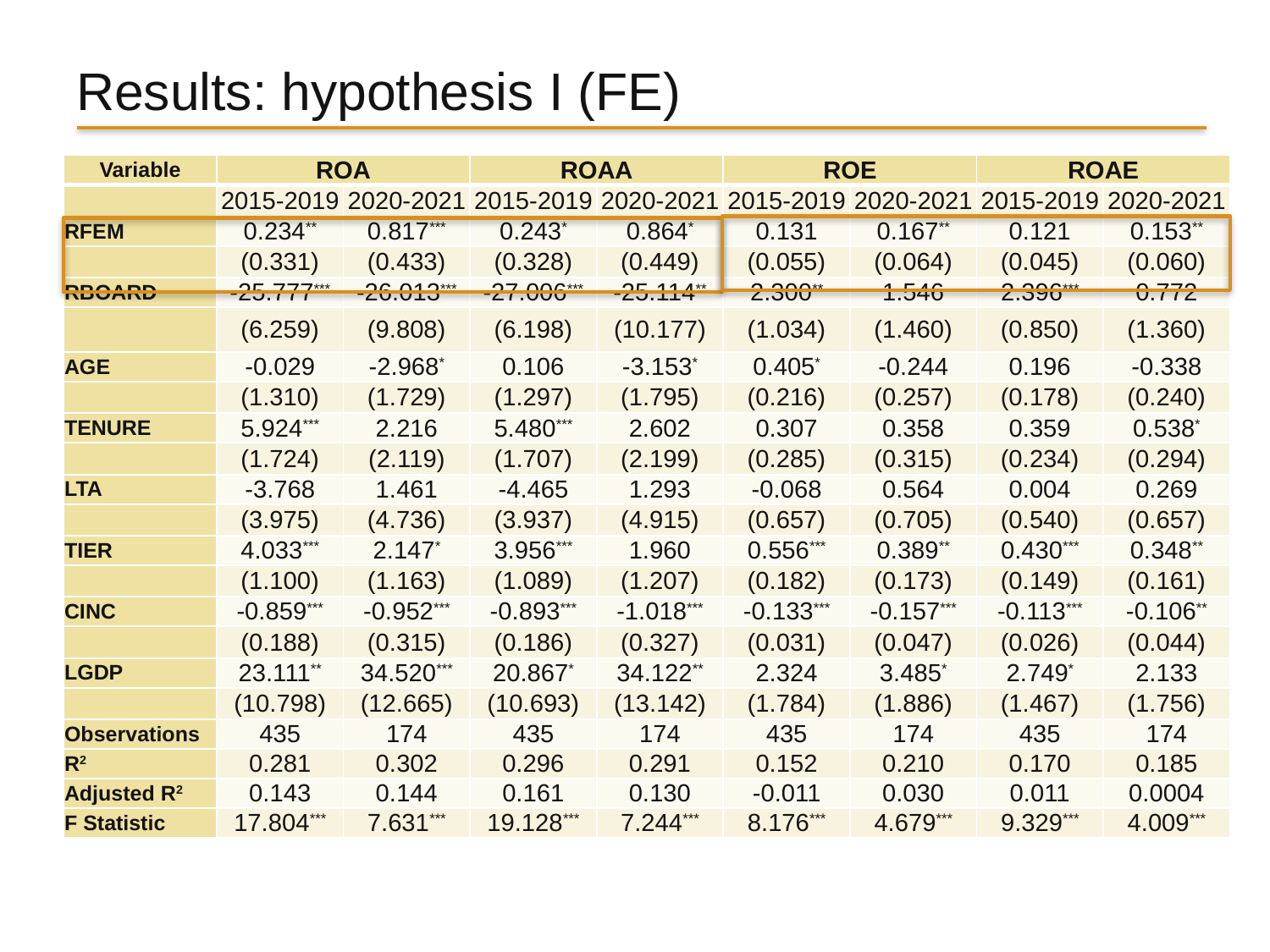

# Results: hypothesis I (FE)
| Variable | ROA |  | ROAA |  | ROE |  | ROAE |  |
| --- | --- | --- | --- | --- | --- | --- | --- | --- |
|  | 2015-2019 | 2020-2021 | 2015-2019 | 2020-2021 | 2015-2019 | 2020-2021 | 2015-2019 | 2020-2021 |
| RFEM | 0.234\*\* | 0.817\*\*\* | 0.243\* | 0.864\* | 0.131 | 0.167\*\* | 0.121 | 0.153\*\* |
|  | (0.331) | (0.433) | (0.328) | (0.449) | (0.055) | (0.064) | (0.045) | (0.060) |
| RBOARD | -25.777\*\*\* | -26.013\*\*\* | -27.006\*\*\* | -25.114\*\* | 2.300\*\* | 1.546 | 2.396\*\*\* | 0.772 |
|  | (6.259) | (9.808) | (6.198) | (10.177) | (1.034) | (1.460) | (0.850) | (1.360) |
| AGE | -0.029 | -2.968\* | 0.106 | -3.153\* | 0.405\* | -0.244 | 0.196 | -0.338 |
|  | (1.310) | (1.729) | (1.297) | (1.795) | (0.216) | (0.257) | (0.178) | (0.240) |
| TENURE | 5.924\*\*\* | 2.216 | 5.480\*\*\* | 2.602 | 0.307 | 0.358 | 0.359 | 0.538\* |
|  | (1.724) | (2.119) | (1.707) | (2.199) | (0.285) | (0.315) | (0.234) | (0.294) |
| LTA | -3.768 | 1.461 | -4.465 | 1.293 | -0.068 | 0.564 | 0.004 | 0.269 |
|  | (3.975) | (4.736) | (3.937) | (4.915) | (0.657) | (0.705) | (0.540) | (0.657) |
| TIER | 4.033\*\*\* | 2.147\* | 3.956\*\*\* | 1.960 | 0.556\*\*\* | 0.389\*\* | 0.430\*\*\* | 0.348\*\* |
|  | (1.100) | (1.163) | (1.089) | (1.207) | (0.182) | (0.173) | (0.149) | (0.161) |
| CINC | -0.859\*\*\* | -0.952\*\*\* | -0.893\*\*\* | -1.018\*\*\* | -0.133\*\*\* | -0.157\*\*\* | -0.113\*\*\* | -0.106\*\* |
|  | (0.188) | (0.315) | (0.186) | (0.327) | (0.031) | (0.047) | (0.026) | (0.044) |
| LGDP | 23.111\*\* | 34.520\*\*\* | 20.867\* | 34.122\*\* | 2.324 | 3.485\* | 2.749\* | 2.133 |
|  | (10.798) | (12.665) | (10.693) | (13.142) | (1.784) | (1.886) | (1.467) | (1.756) |
| Observations | 435 | 174 | 435 | 174 | 435 | 174 | 435 | 174 |
| R2 | 0.281 | 0.302 | 0.296 | 0.291 | 0.152 | 0.210 | 0.170 | 0.185 |
| Adjusted R2 | 0.143 | 0.144 | 0.161 | 0.130 | -0.011 | 0.030 | 0.011 | 0.0004 |
| F Statistic | 17.804\*\*\* | 7.631\*\*\* | 19.128\*\*\* | 7.244\*\*\* | 8.176\*\*\* | 4.679\*\*\* | 9.329\*\*\* | 4.009\*\*\* |